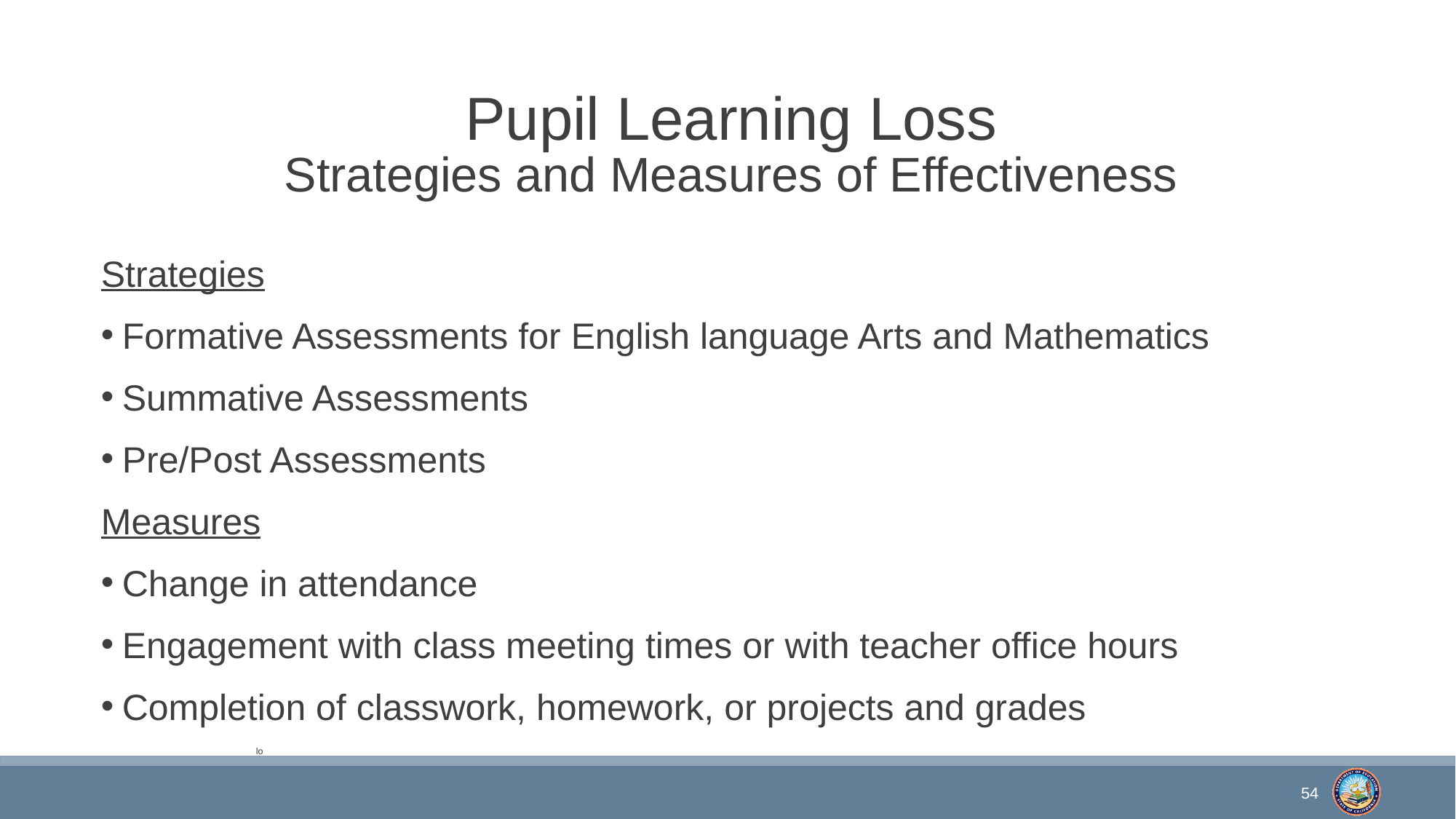

# Pupil Learning Loss Strategies and Measures of Effectiveness
Strategies
Formative Assessments for English language Arts and Mathematics
Summative Assessments
Pre/Post Assessments
Measures
Change in attendance
Engagement with class meeting times or with teacher office hours
Completion of classwork, homework, or projects and grades
	lo

54